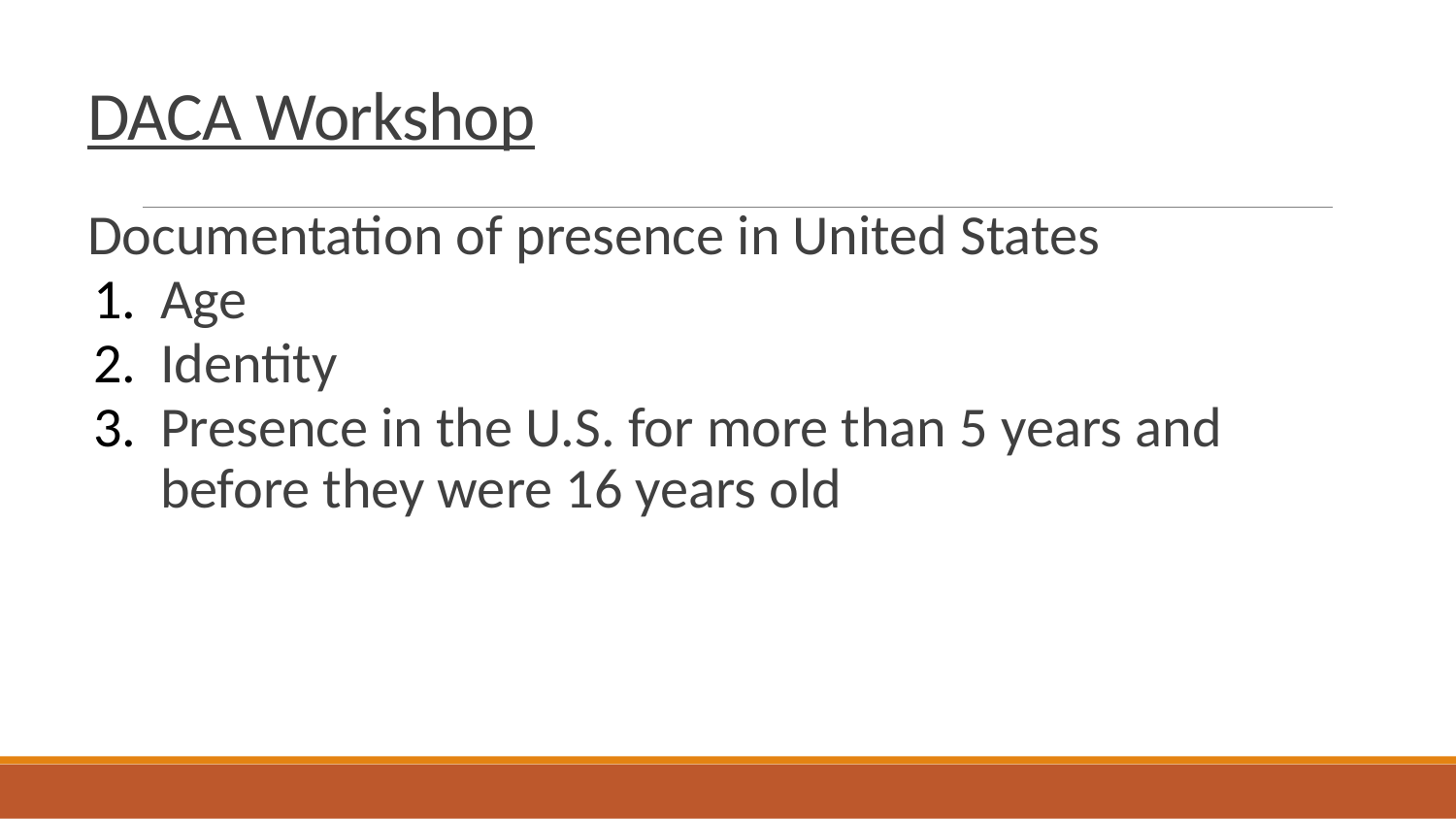

# DACA Workshop
Documentation of presence in United States
Age
Identity
Presence in the U.S. for more than 5 years and before they were 16 years old